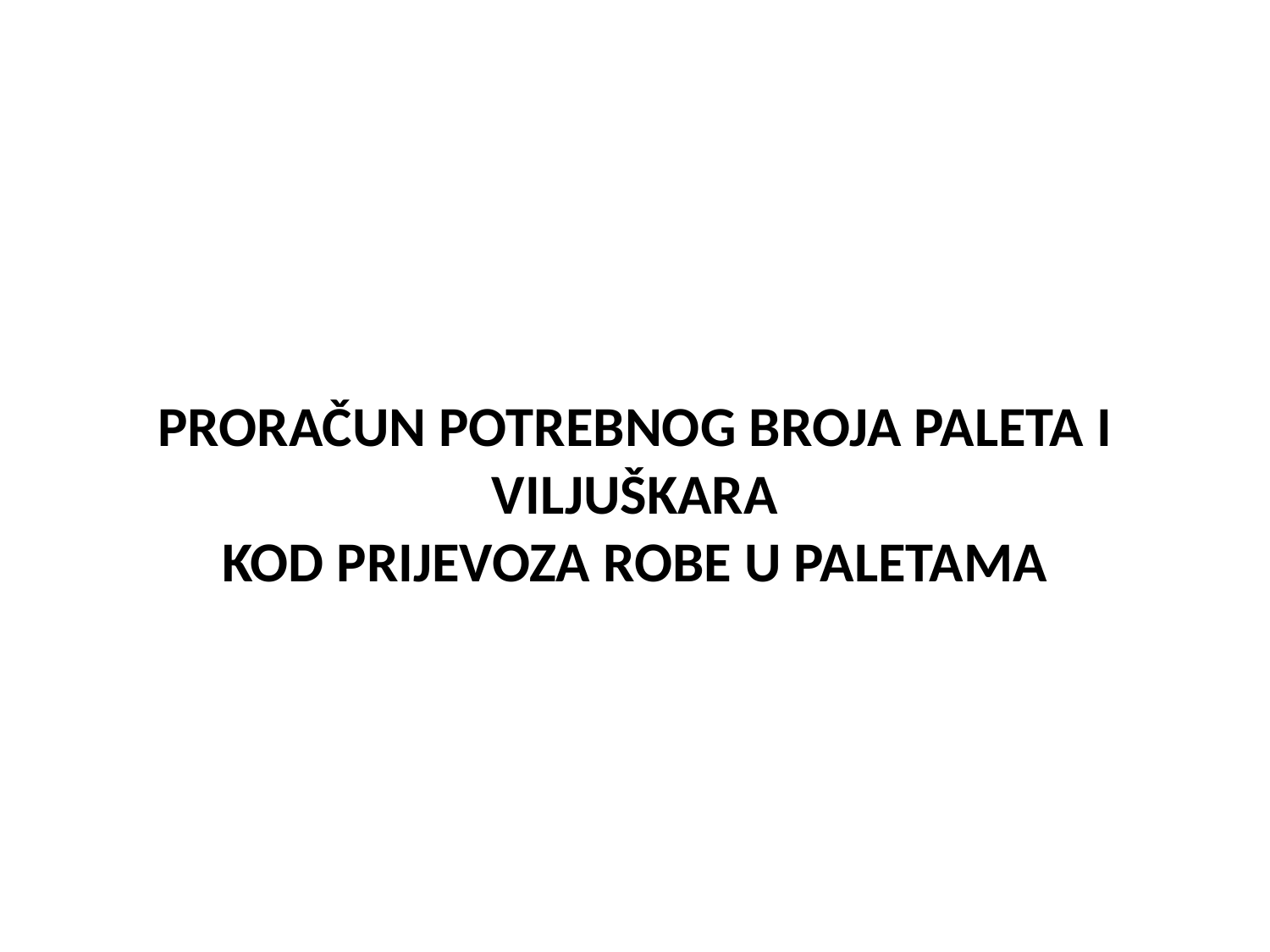

# PRORAČUN POTREBNOG BROJA PALETA I VILJUŠKARA KOD PRIJEVOZA ROBE U PALETAMA